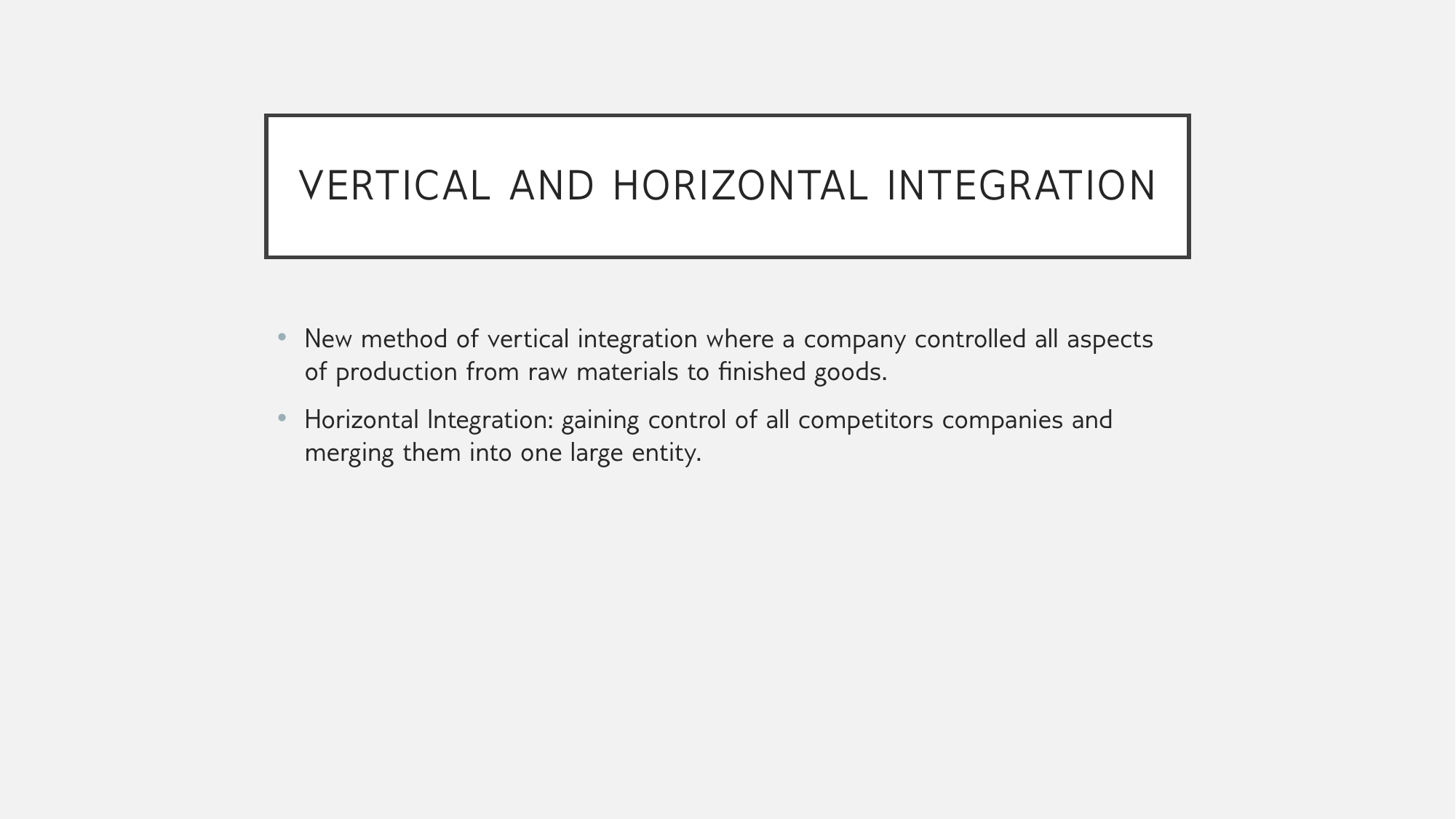

# Vertical and horizontal Integration
New method of vertical integration where a company controlled all aspects of production from raw materials to finished goods.
Horizontal Integration: gaining control of all competitors companies and merging them into one large entity.